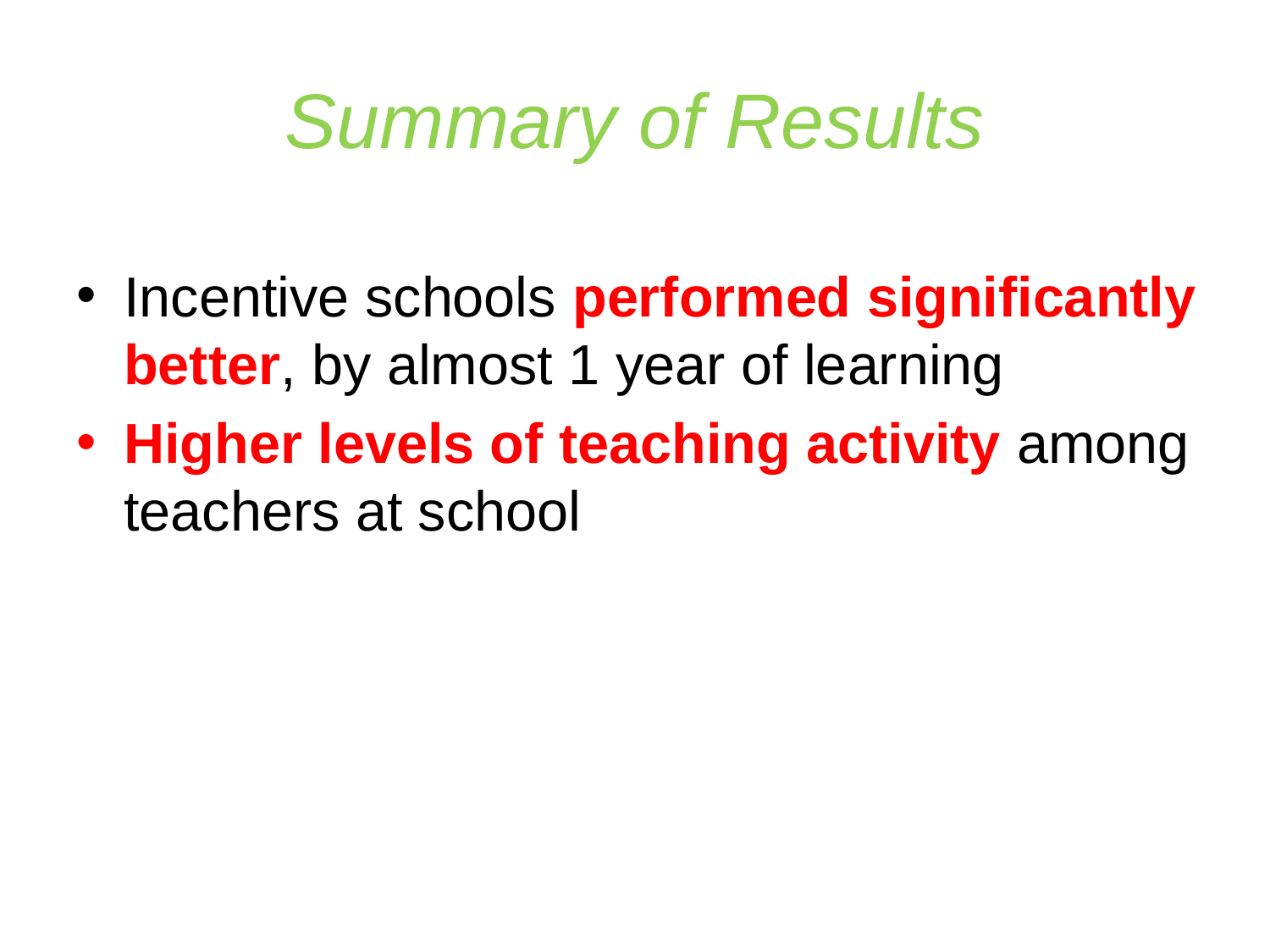

# Summary of Results
Incentive schools performed significantly better, by almost 1 year of learning
Higher levels of teaching activity among teachers at school